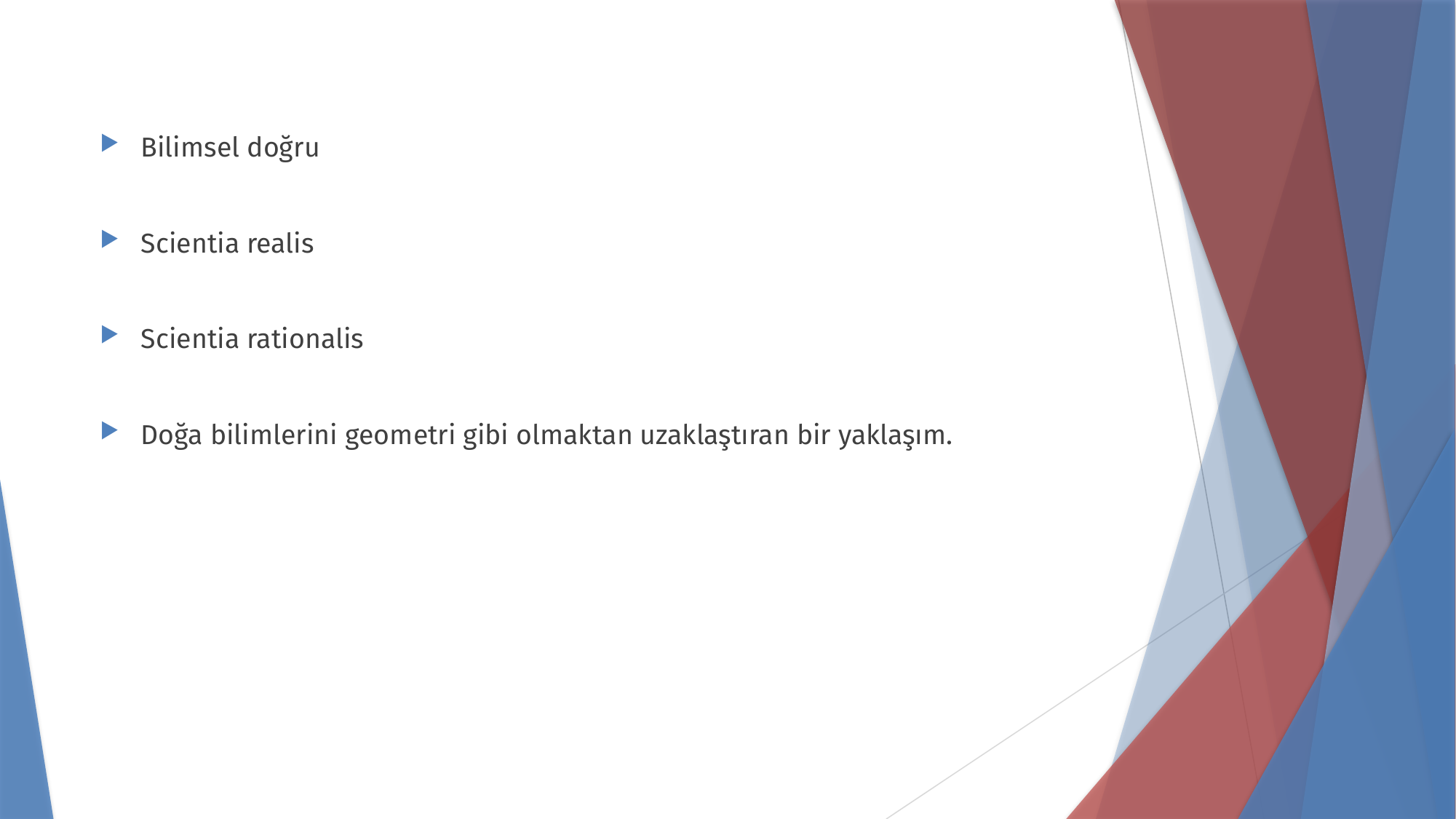

Bilimsel doğru

Scientia realis

Scientia rationalis

Doğa bilimlerini geometri gibi olmaktan uzaklaştıran bir yaklaşım.